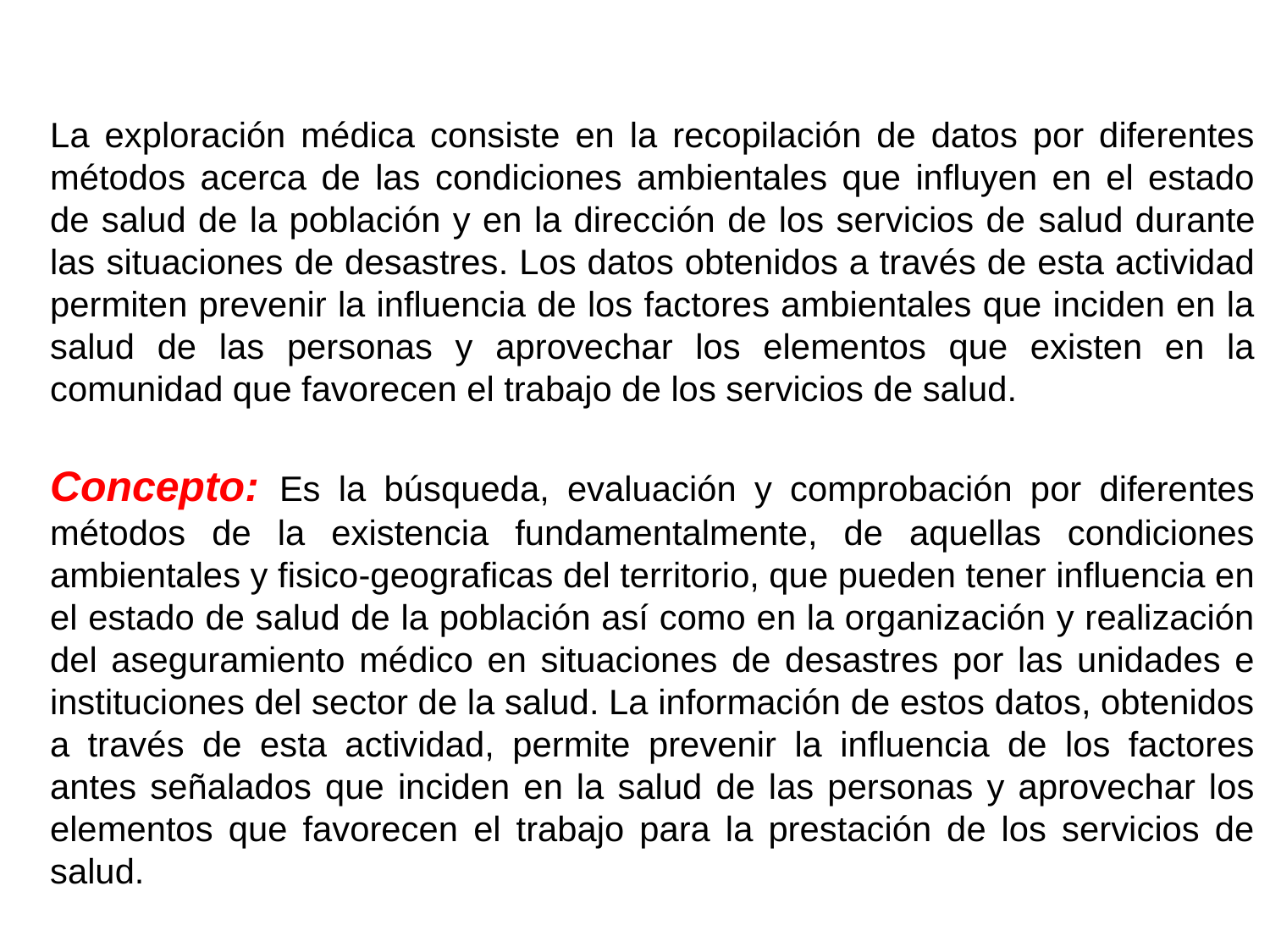

La exploración médica consiste en la recopilación de datos por diferentes métodos acerca de las condiciones ambientales que influyen en el estado de salud de la población y en la dirección de los servicios de salud durante las situaciones de desastres. Los datos obtenidos a través de esta actividad permiten prevenir la influencia de los factores ambientales que inciden en la salud de las personas y aprovechar los elementos que existen en la comunidad que favorecen el trabajo de los servicios de salud.

Concepto: Es la búsqueda, evaluación y comprobación por diferentes métodos de la existencia fundamentalmente, de aquellas condiciones ambientales y fisico-geograficas del territorio, que pueden tener influencia en el estado de salud de la población así como en la organización y realización del aseguramiento médico en situaciones de desastres por las unidades e instituciones del sector de la salud. La información de estos datos, obtenidos a través de esta actividad, permite prevenir la influencia de los factores antes señalados que inciden en la salud de las personas y aprovechar los elementos que favorecen el trabajo para la prestación de los servicios de salud.